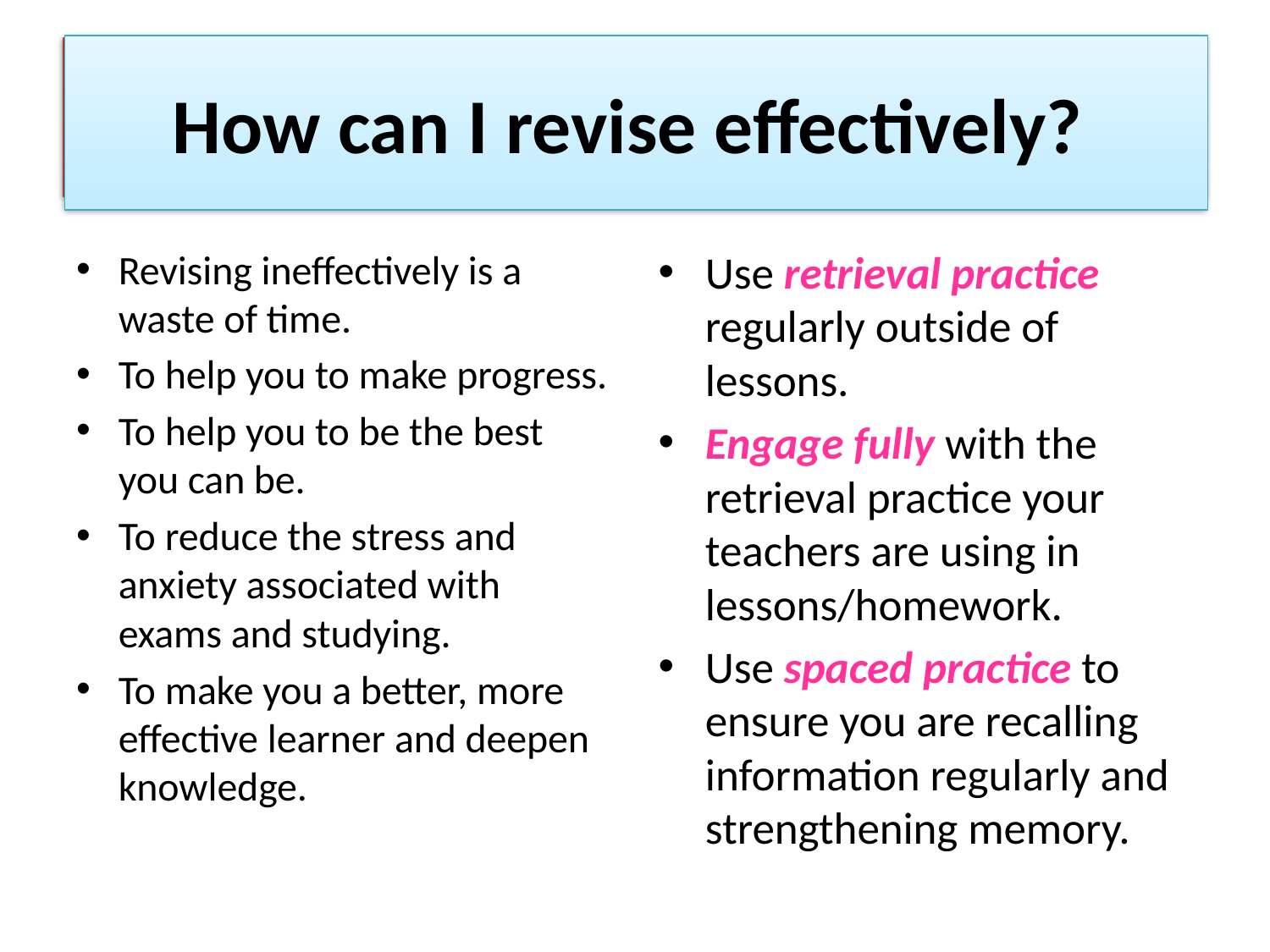

How can I revise effectively?
# Why is it important to revise effectively?
Revising ineffectively is a waste of time.
To help you to make progress.
To help you to be the best you can be.
To reduce the stress and anxiety associated with exams and studying.
To make you a better, more effective learner and deepen knowledge.

Use retrieval practice regularly outside of lessons.
Engage fully with the retrieval practice your teachers are using in lessons/homework.
Use spaced practice to ensure you are recalling information regularly and strengthening memory.